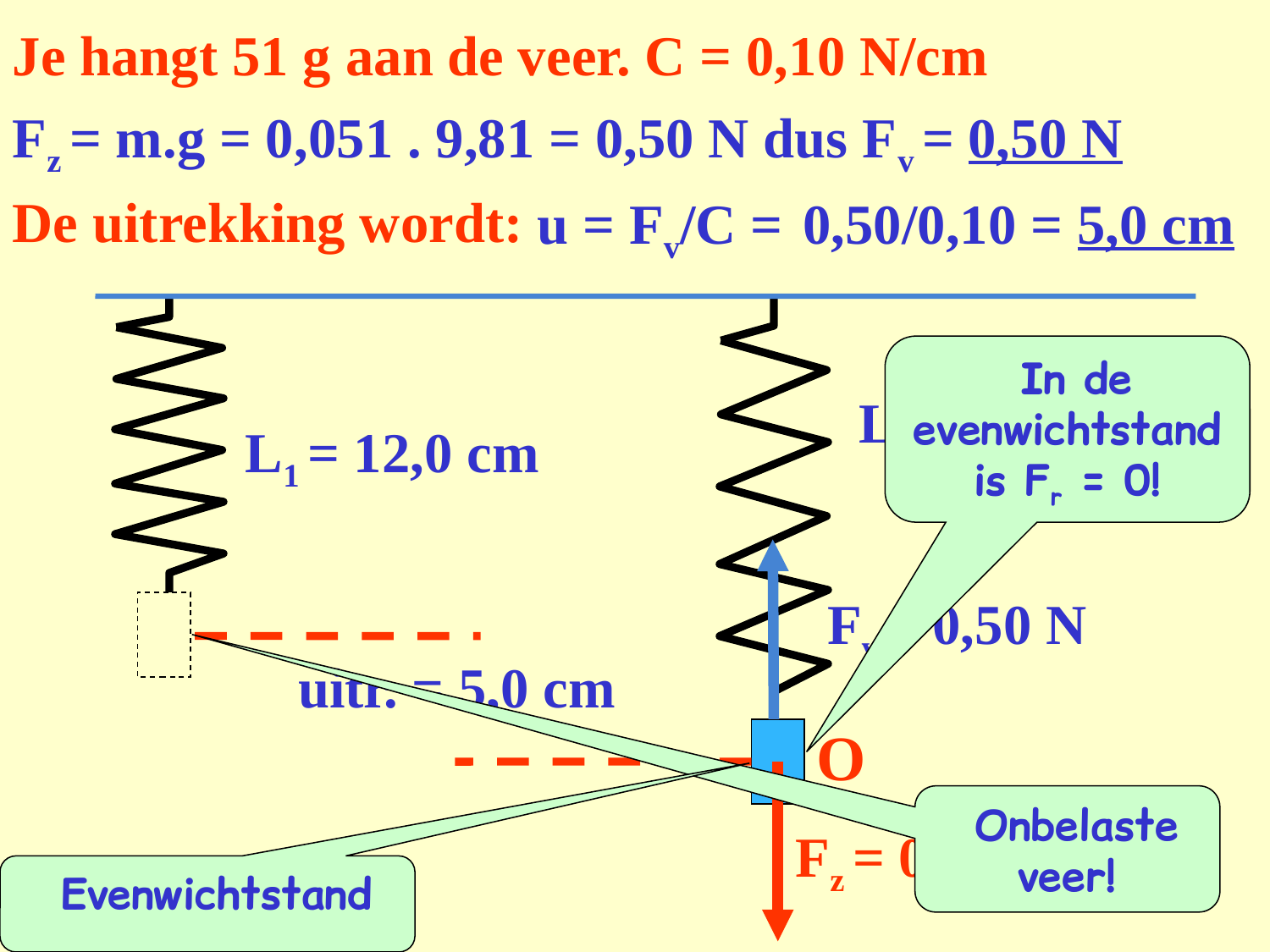

Je hangt 51 g aan de veer. C = 0,10 N/cm
Fz = m.g = 0,051 . 9,81 = 0,50 N dus Fv =
0,50 N
De uitrekking wordt:
0,50/0,10 = 5,0 cm
u = Fv/C =

 In de evenwichtstand is Fr = 0!
L2 = 17,0 cm
L1 = 12,0 cm

Fv = 0,50 N

uitr. = 5,0 cm
O

 Onbelaste veer!
Fz = 0,50 N
 Evenwichtstand